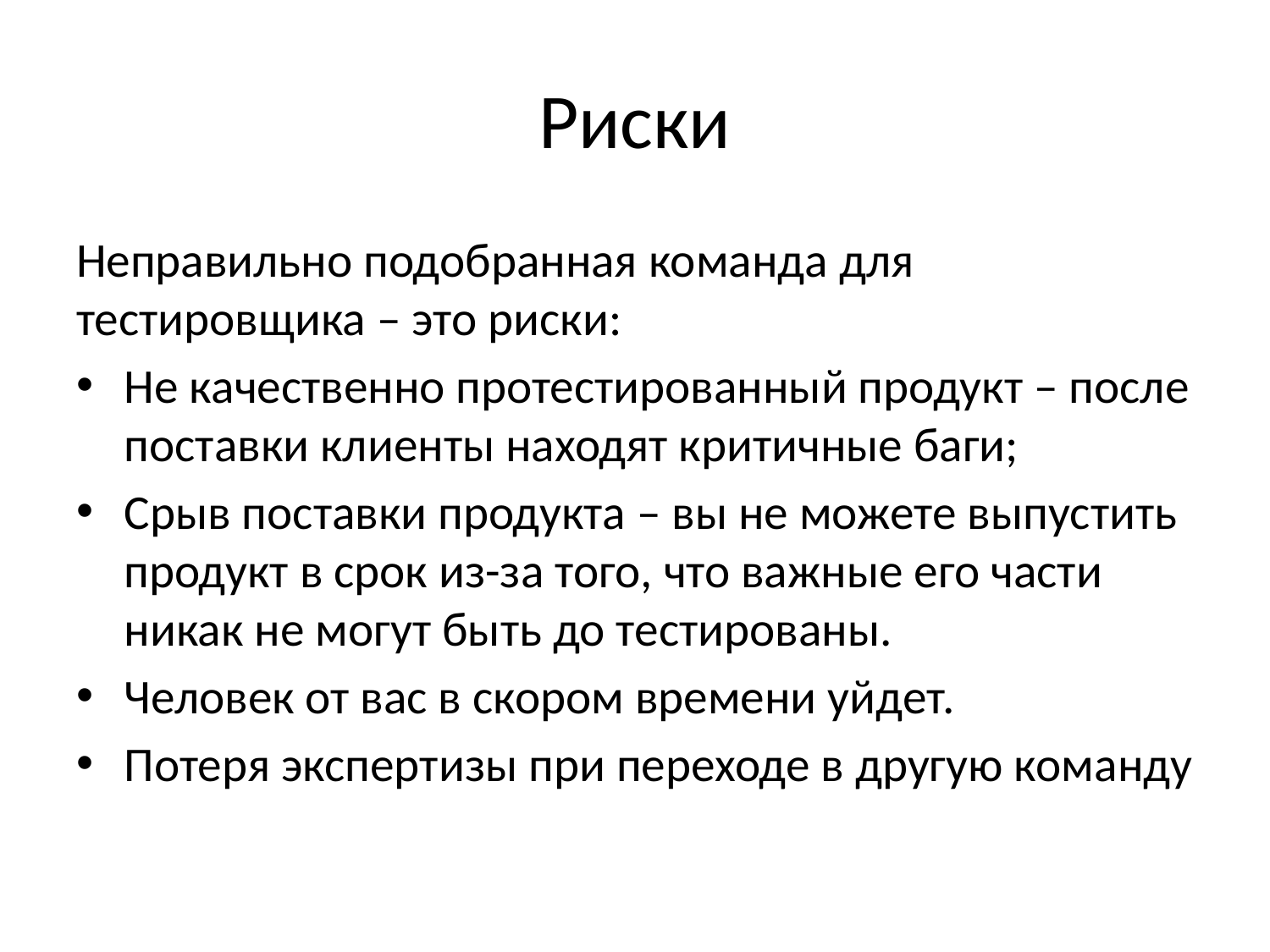

# Риски
Неправильно подобранная команда для тестировщика – это риски:
Не качественно протестированный продукт – после поставки клиенты находят критичные баги;
Срыв поставки продукта – вы не можете выпустить продукт в срок из-за того, что важные его части никак не могут быть до тестированы.
Человек от вас в скором времени уйдет.
Потеря экспертизы при переходе в другую команду